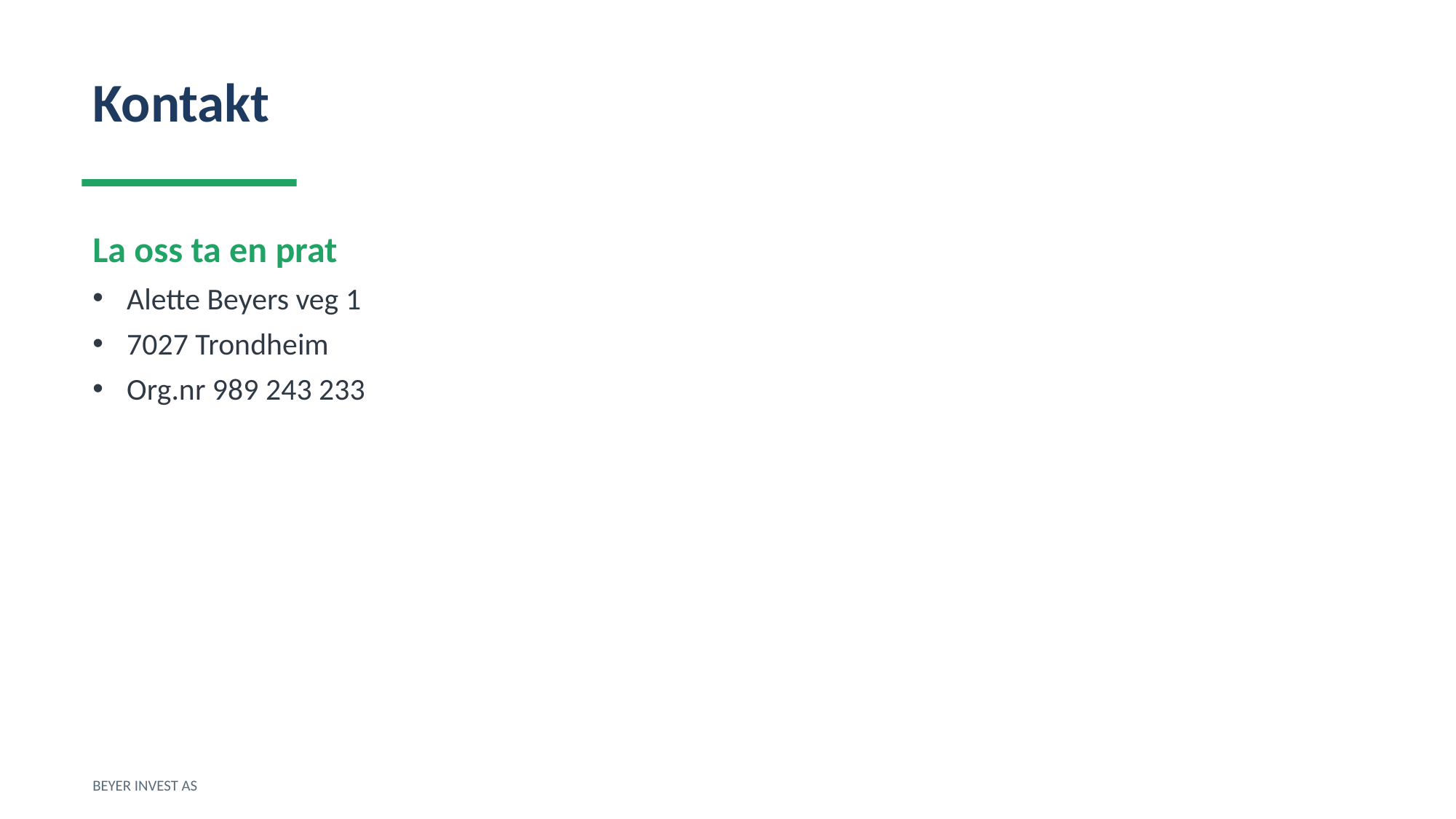

Kontakt

La oss ta en prat
Alette Beyers veg 1
7027 Trondheim
Org.nr 989 243 233
BEYER INVEST AS